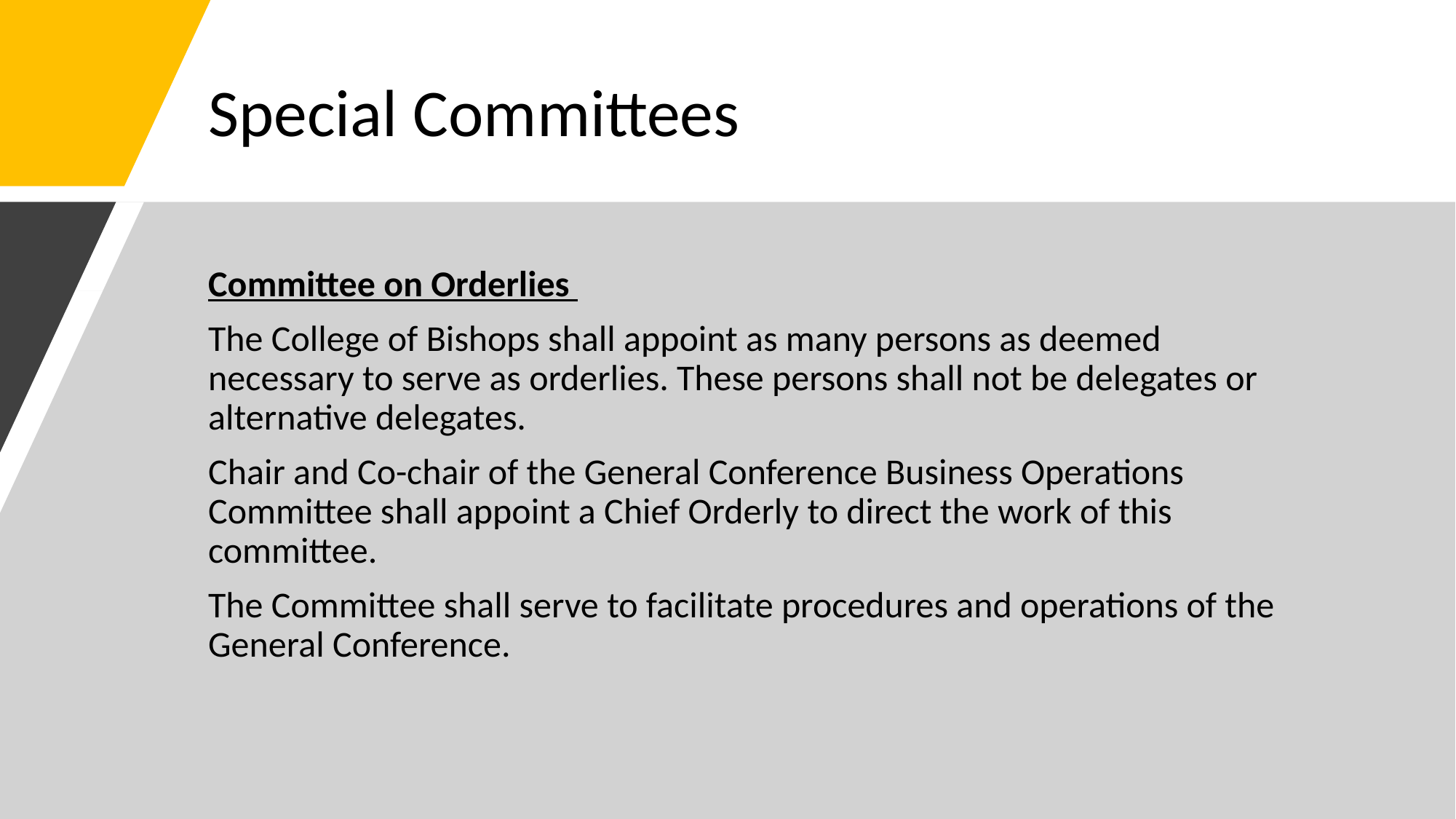

# Special Committees

Committee on Orderlies
The College of Bishops shall appoint as many persons as deemed necessary to serve as orderlies. These persons shall not be delegates or alternative delegates.
Chair and Co-chair of the General Conference Business Operations Committee shall appoint a Chief Orderly to direct the work of this committee.
The Committee shall serve to facilitate procedures and operations of the General Conference.